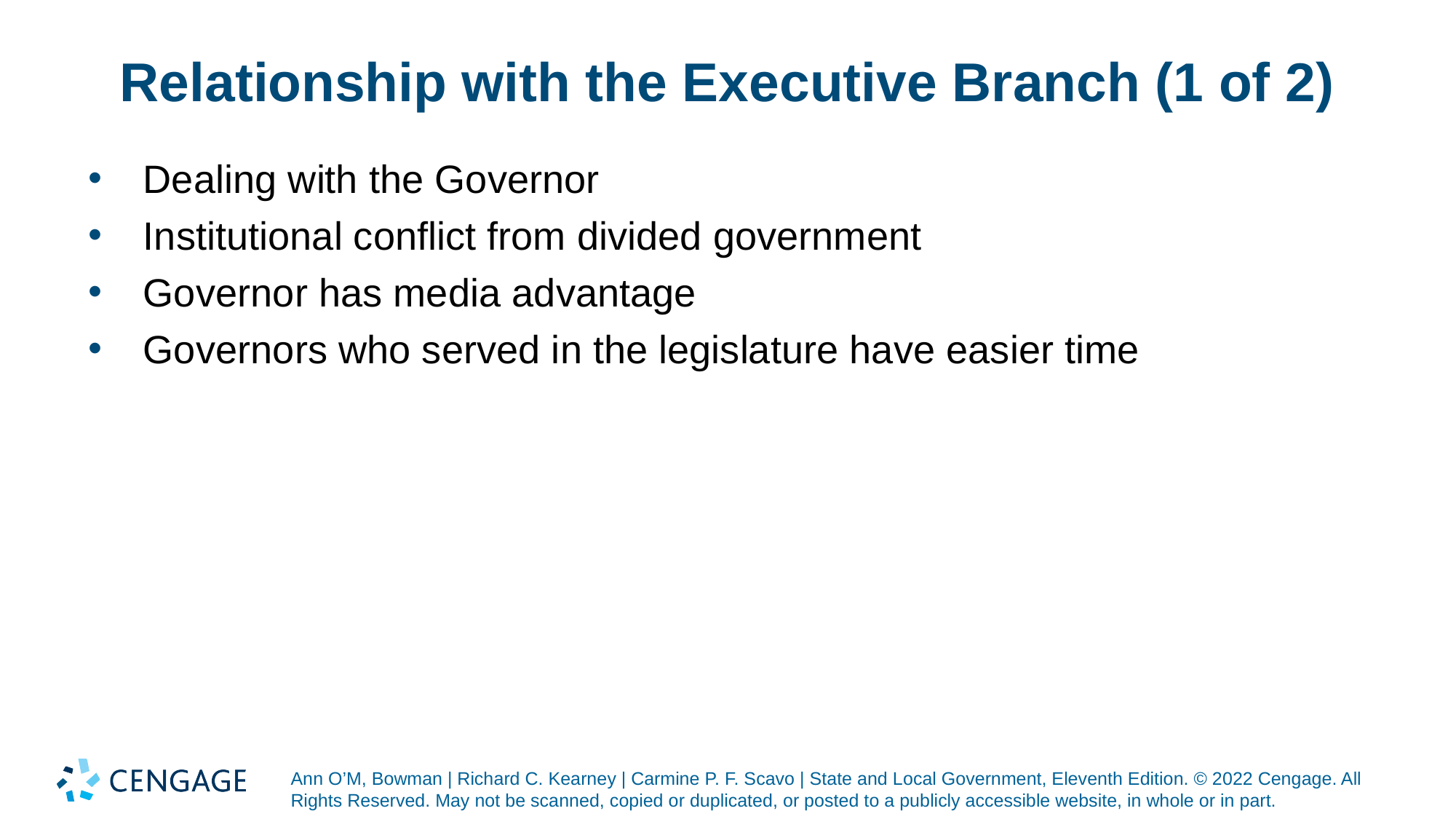

# Relationship with the Executive Branch (1 of 2)
Dealing with the Governor
Institutional conflict from divided government
Governor has media advantage
Governors who served in the legislature have easier time